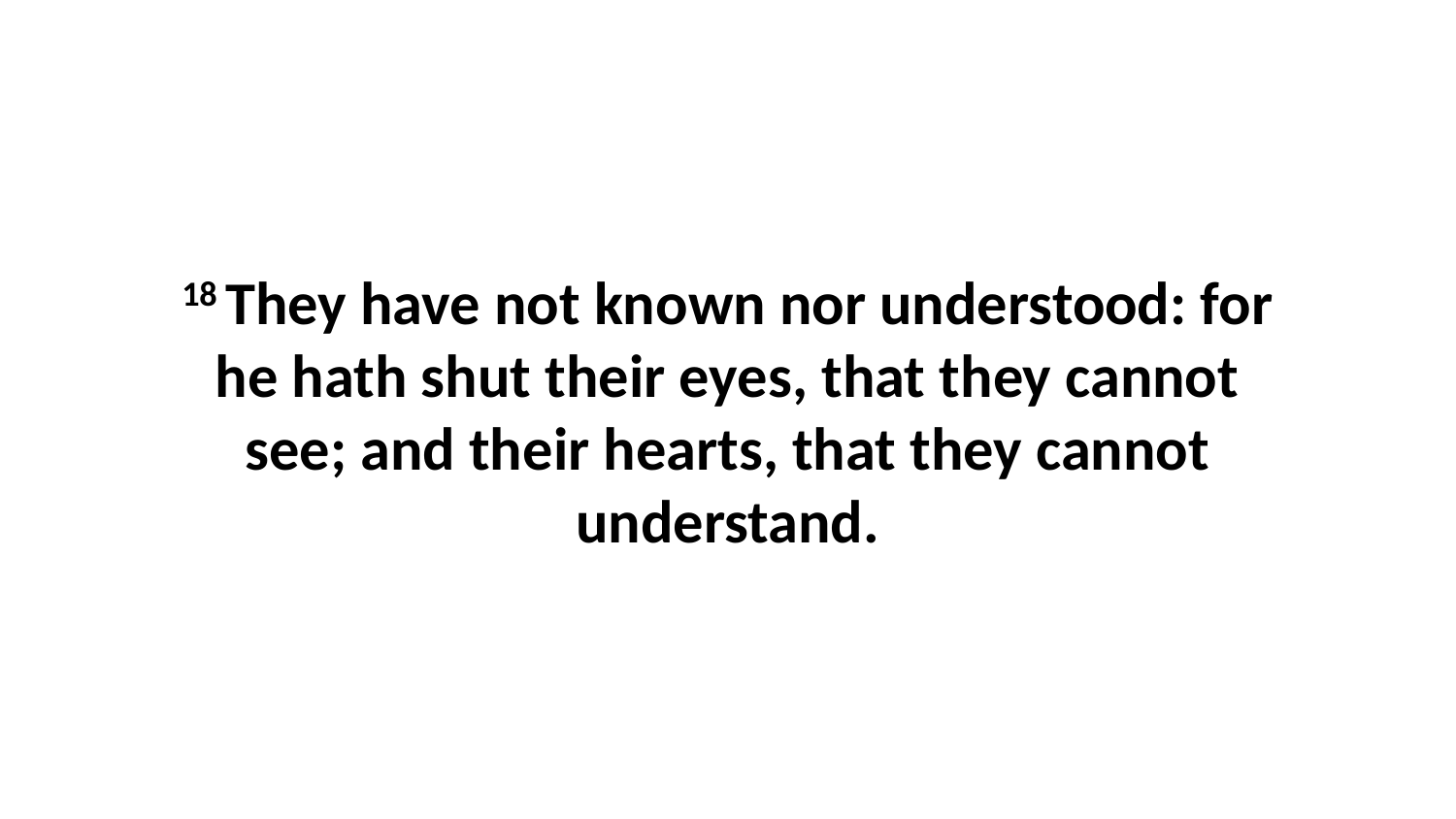

18 They have not known nor understood: for he hath shut their eyes, that they cannot see; and their hearts, that they cannot understand.